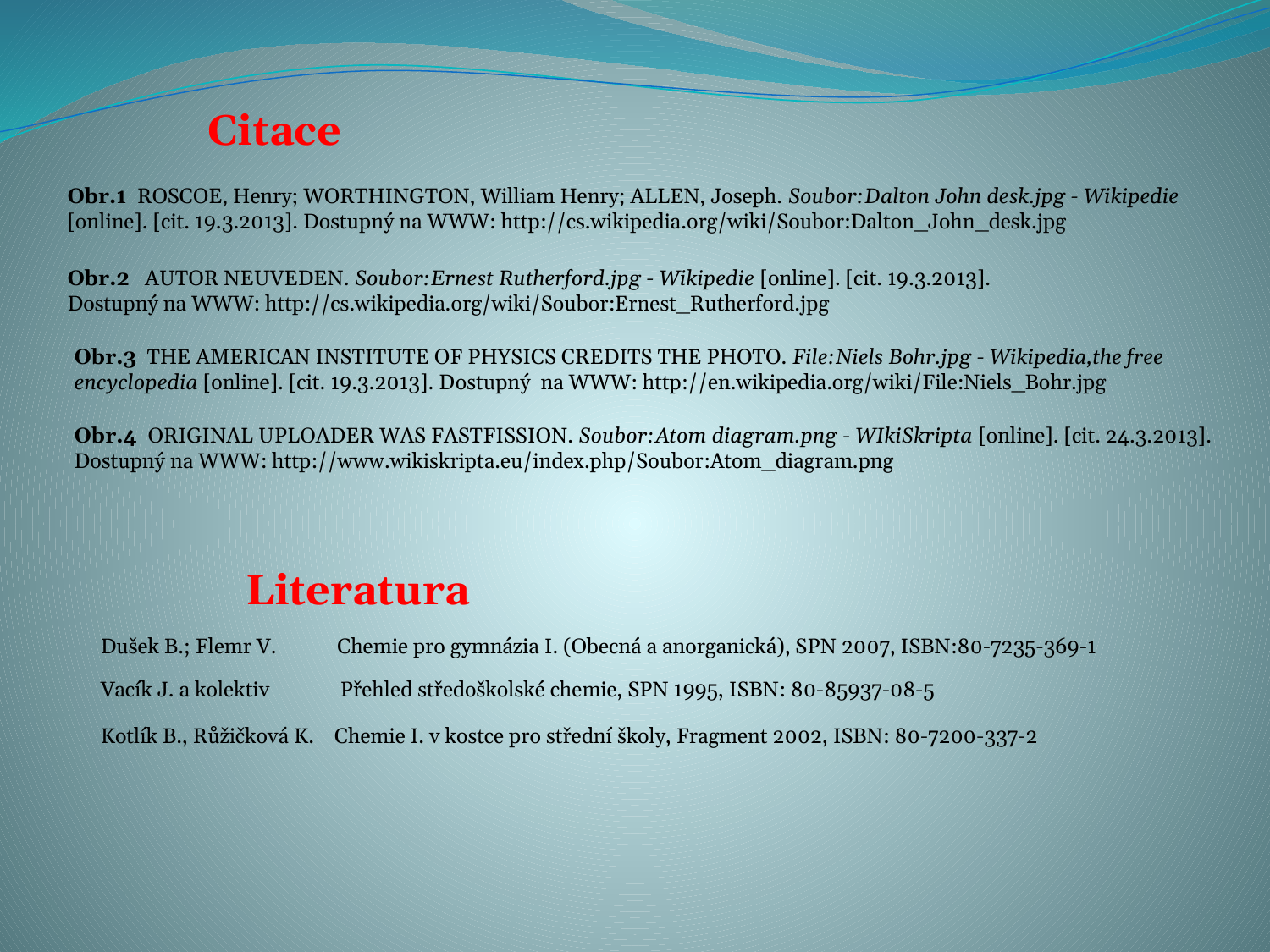

Citace
Obr.1  ROSCOE, Henry; WORTHINGTON, William Henry; ALLEN, Joseph. Soubor:Dalton John desk.jpg - Wikipedie [online]. [cit. 19.3.2013]. Dostupný na WWW: http://cs.wikipedia.org/wiki/Soubor:Dalton_John_desk.jpg
Obr.2   AUTOR NEUVEDEN. Soubor:Ernest Rutherford.jpg - Wikipedie [online]. [cit. 19.3.2013]. Dostupný na WWW: http://cs.wikipedia.org/wiki/Soubor:Ernest_Rutherford.jpg
Obr.3  THE AMERICAN INSTITUTE OF PHYSICS CREDITS THE PHOTO. File:Niels Bohr.jpg - Wikipedia,the free encyclopedia [online]. [cit. 19.3.2013]. Dostupný  na WWW: http://en.wikipedia.org/wiki/File:Niels_Bohr.jpg
Obr.4  ORIGINAL UPLOADER WAS FASTFISSION. Soubor:Atom diagram.png - WIkiSkripta [online]. [cit. 24.3.2013]. Dostupný na WWW: http://www.wikiskripta.eu/index.php/Soubor:Atom_diagram.png
Literatura
Dušek B.; Flemr V.            Chemie pro gymnázia I. (Obecná a anorganická), SPN 2007, ISBN:80-7235-369-1

Vacík J. a kolektiv              Přehled středoškolské chemie, SPN 1995, ISBN: 80-85937-08-5

Kotlík B., Růžičková K.    Chemie I. v kostce pro střední školy, Fragment 2002, ISBN: 80-7200-337-2